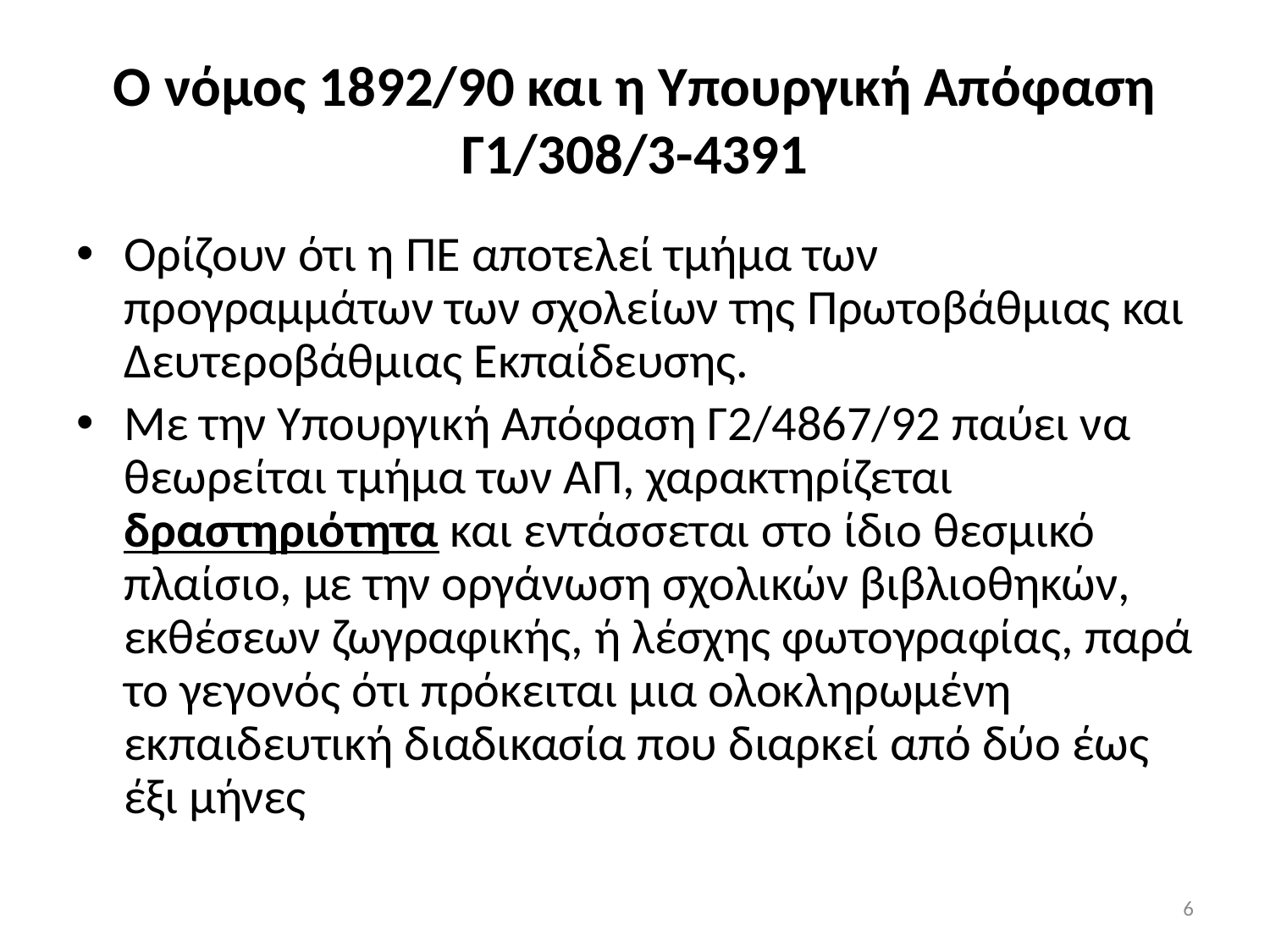

# Ο νόμος 1892/90 και η Υπουργική Απόφαση Γ1/308/3-4391
Ορίζουν ότι η ΠΕ αποτελεί τμήμα των προγραμμάτων των σχολείων της Πρωτοβάθμιας και Δευτεροβάθμιας Εκπαίδευσης.
Με την Υπουργική Απόφαση Γ2/4867/92 παύει να θεωρείται τμήμα των ΑΠ, χαρακτηρίζεται δραστηριότητα και εντάσσεται στο ίδιο θεσμικό πλαίσιο, με την οργάνωση σχολικών βιβλιοθηκών, εκθέσεων ζωγραφικής, ή λέσχης φωτογραφίας, παρά το γεγονός ότι πρόκειται μια ολοκληρωμένη εκπαιδευτική διαδικασία που διαρκεί από δύο έως έξι μήνες
6